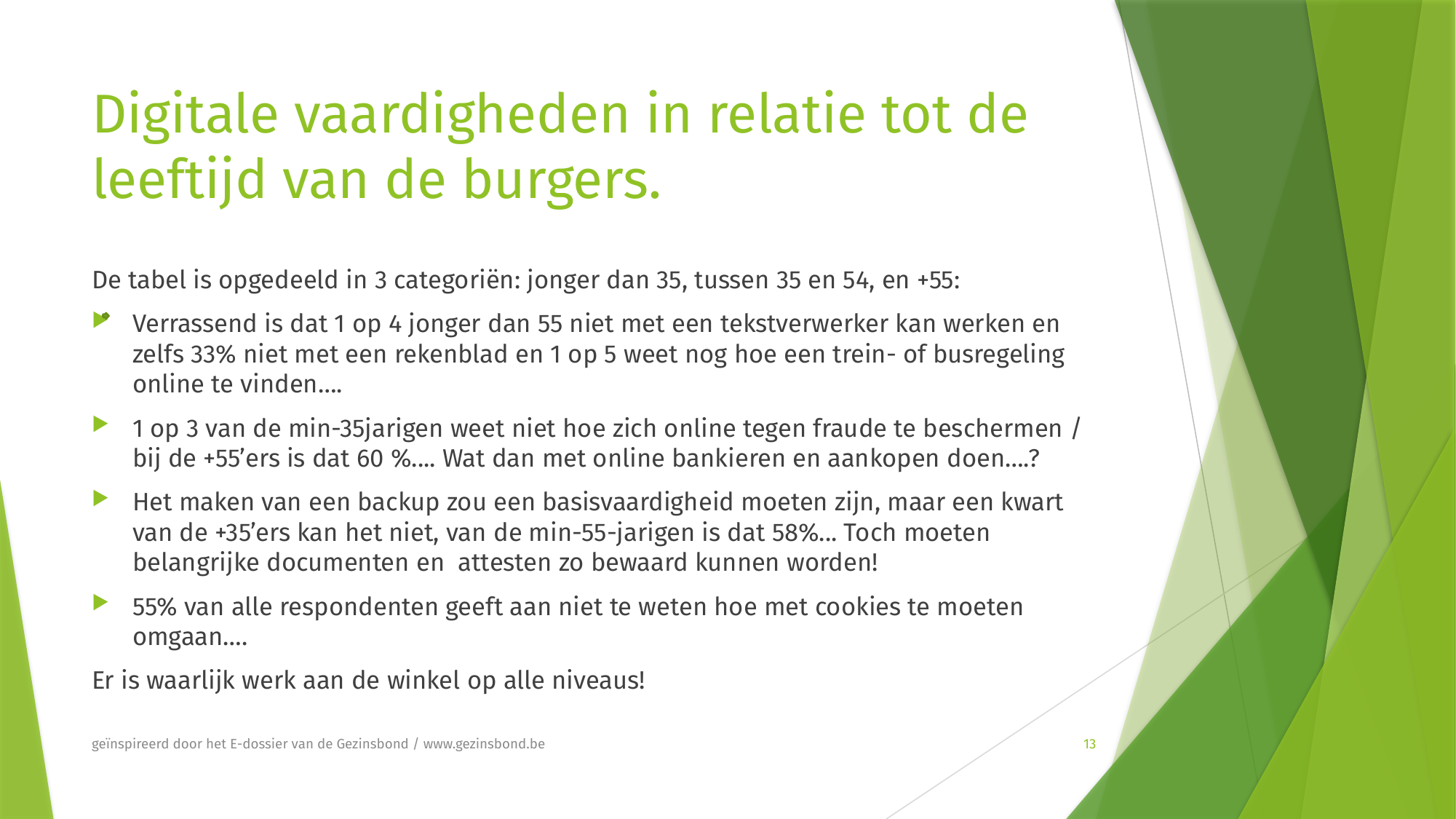

# Digitale vaardigheden in relatie tot de leeftijd van de burgers.
De tabel is opgedeeld in 3 categoriën: jonger dan 35, tussen 35 en 54, en +55:
Verrassend is dat 1 op 4 jonger dan 55 niet met een tekstverwerker kan werken en zelfs 33% niet met een rekenblad en 1 op 5 weet nog hoe een trein- of busregeling online te vinden….
1 op 3 van de min-35jarigen weet niet hoe zich online tegen fraude te beschermen / bij de +55’ers is dat 60 %.... Wat dan met online bankieren en aankopen doen….?
Het maken van een backup zou een basisvaardigheid moeten zijn, maar een kwart van de +35’ers kan het niet, van de min-55-jarigen is dat 58%... Toch moeten belangrijke documenten en  attesten zo bewaard kunnen worden!
55% van alle respondenten geeft aan niet te weten hoe met cookies te moeten omgaan….
Er is waarlijk werk aan de winkel op alle niveaus!

geïnspireerd door het E-dossier van de Gezinsbond / www.gezinsbond.be
13